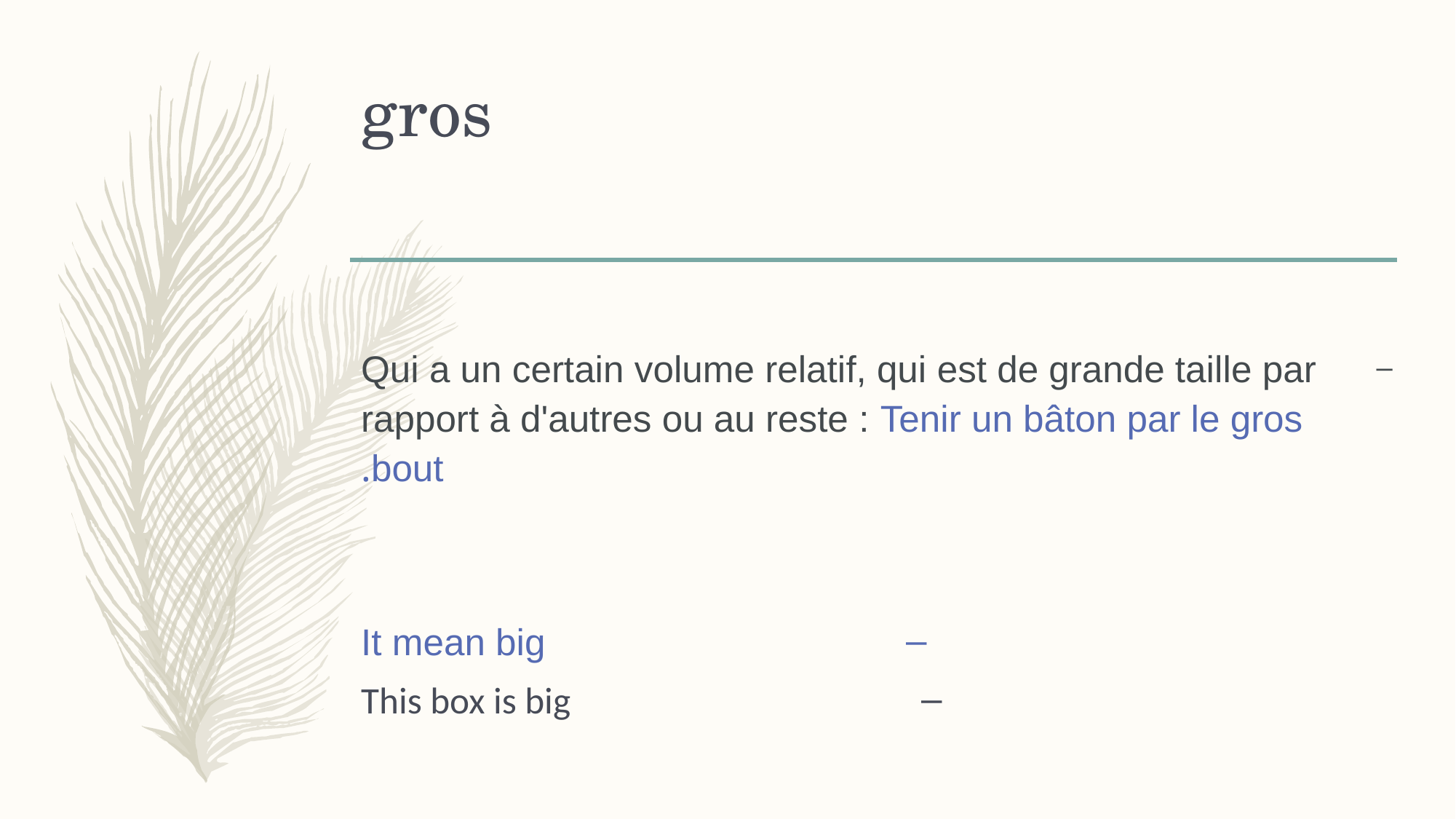

# gros

 Qui a un certain volume relatif, qui est de grande taille par rapport à d'autres ou au reste : Tenir un bâton par le gros bout.

It mean big
This box is big